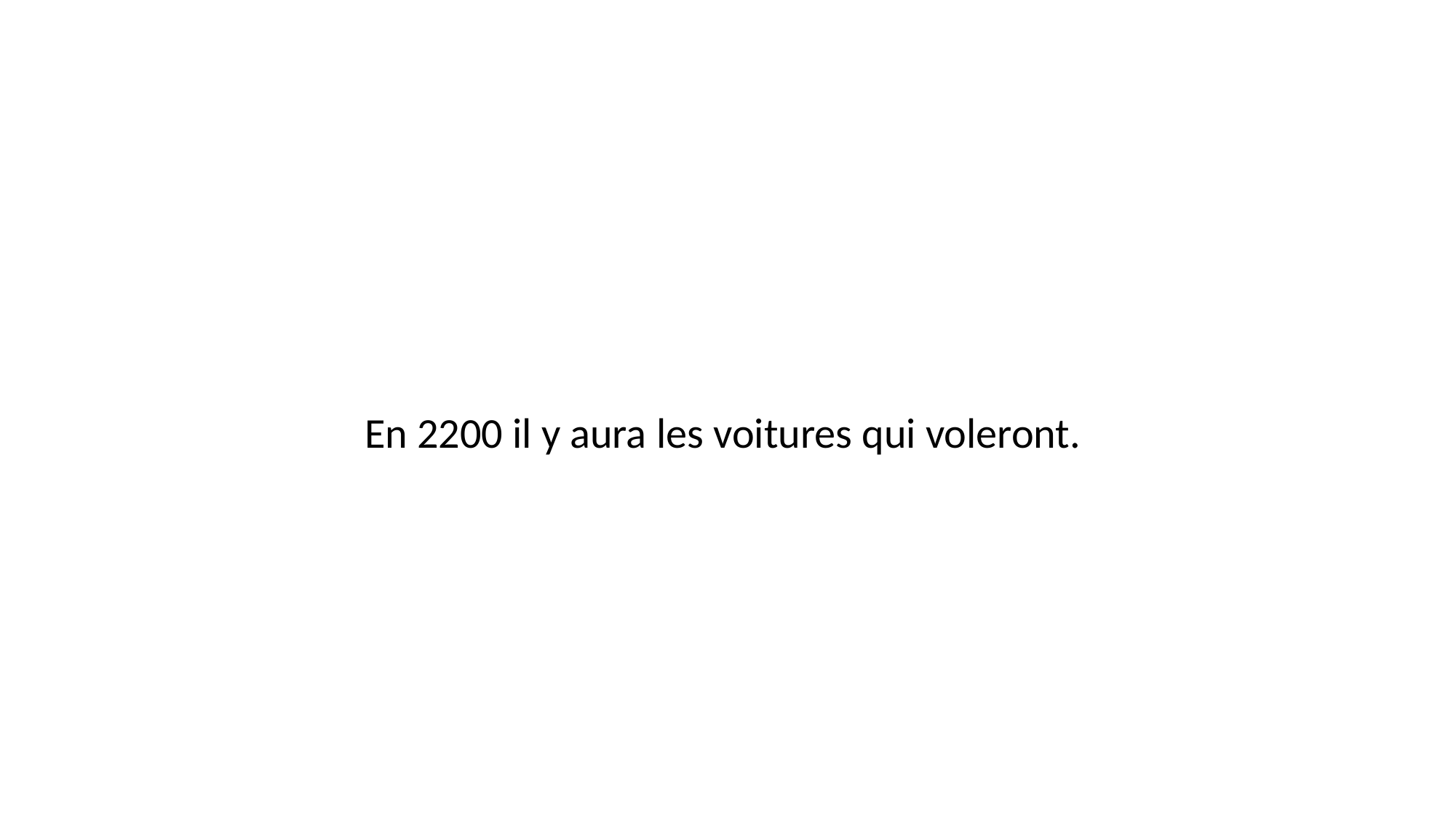

#

En 2200 il y aura les voitures qui voleront.